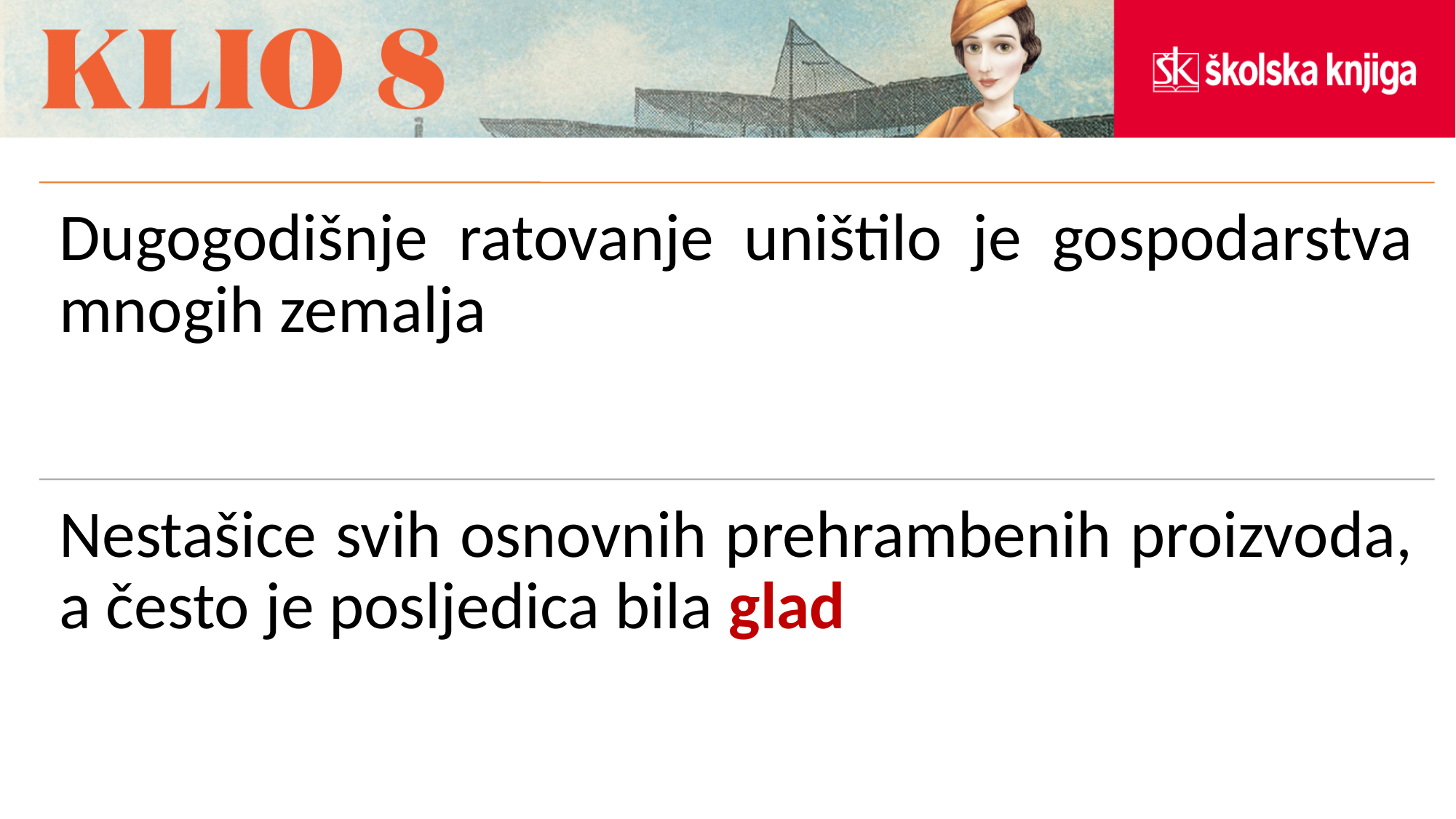

Dugogodišnje ratovanje uništilo je gospodarstva mnogih zemalja
Nestašice svih osnovnih prehrambenih proizvoda, a često je posljedica bila glad